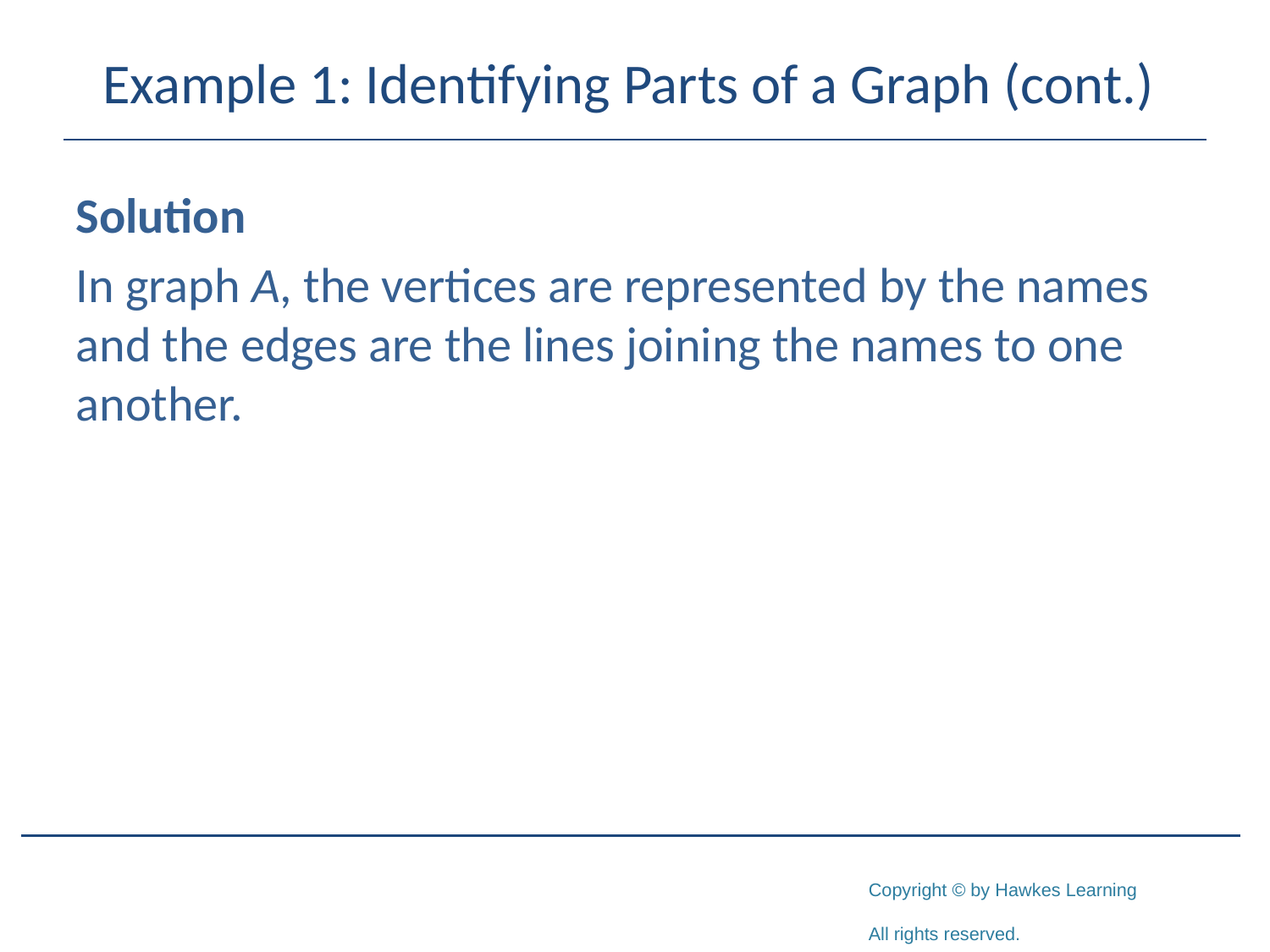

# Example 1: Identifying Parts of a Graph (cont.)
Solution
In graph A, the vertices are represented by the names and the edges are the lines joining the names to one another.